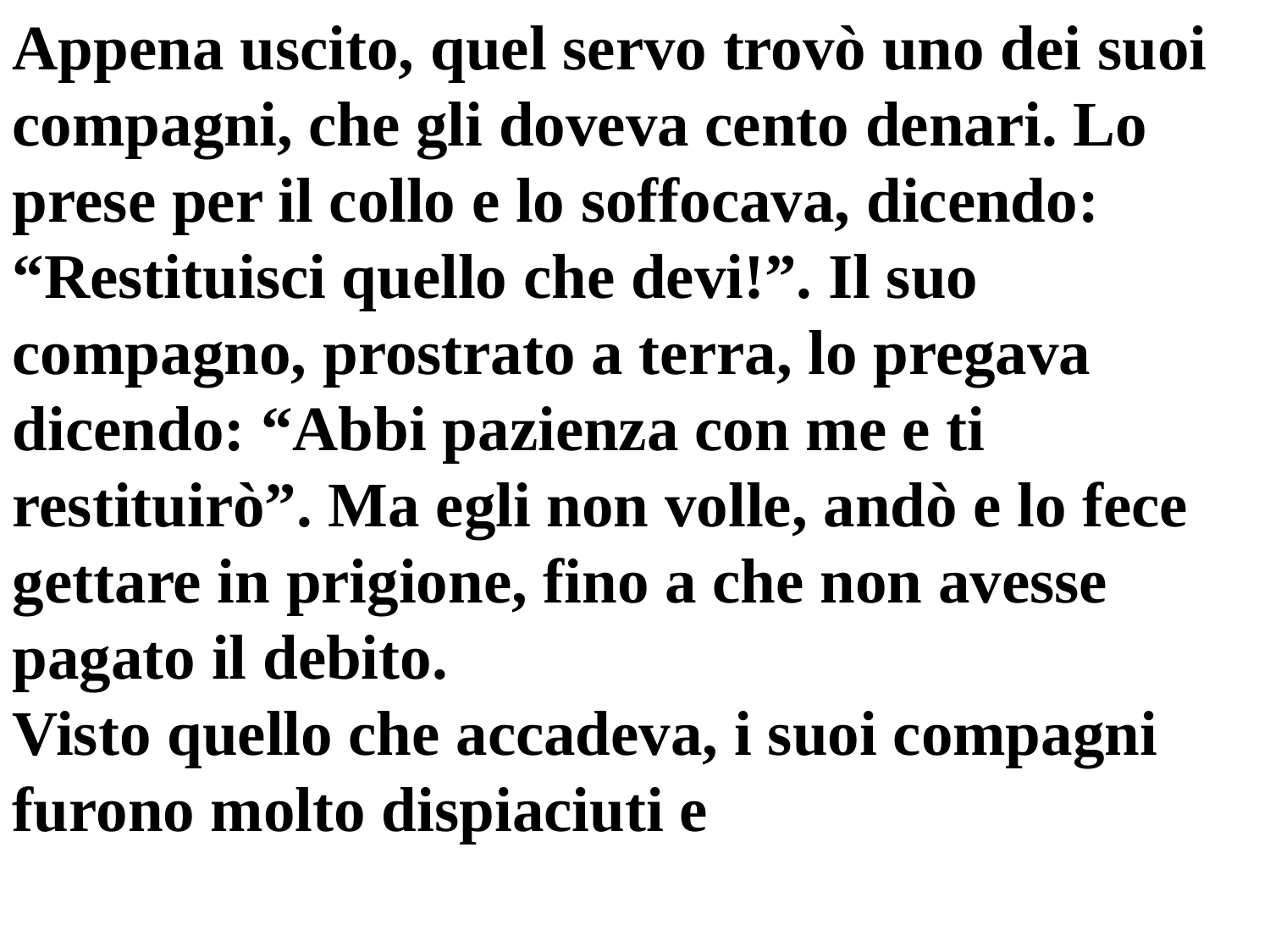

Appena uscito, quel servo trovò uno dei suoi compagni, che gli doveva cento denari. Lo prese per il collo e lo soffocava, dicendo: “Restituisci quello che devi!”. Il suo compagno, prostrato a terra, lo pregava dicendo: “Abbi pazienza con me e ti restituirò”. Ma egli non volle, andò e lo fece gettare in prigione, fino a che non avesse pagato il debito.
Visto quello che accadeva, i suoi compagni furono molto dispiaciuti e